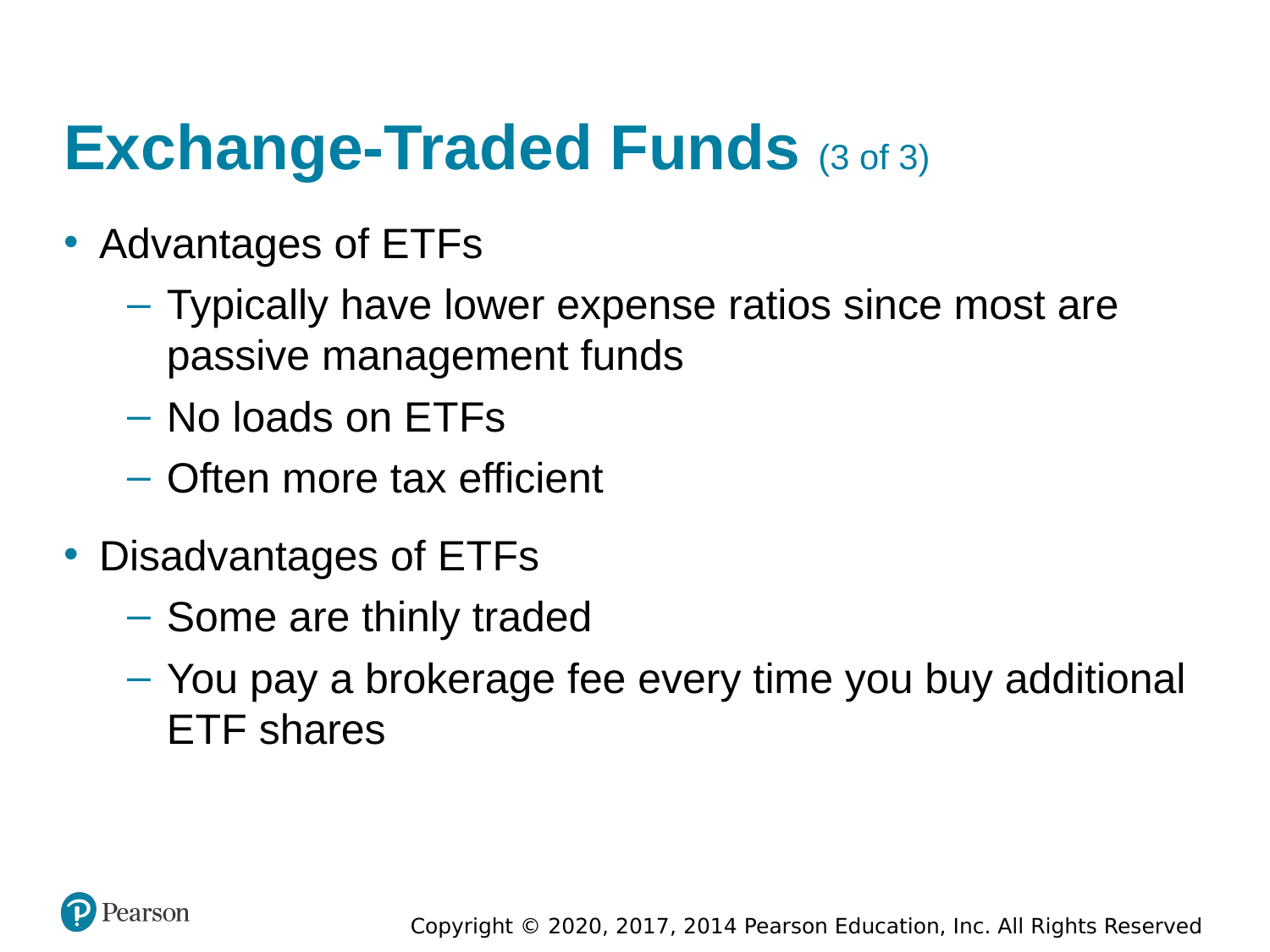

# Exchange-Traded Funds (3 of 3)
Advantages of E T Fs
Typically have lower expense ratios since most are passive management funds
No loads on E T Fs
Often more tax efficient
Disadvantages of E T Fs
Some are thinly traded
You pay a brokerage fee every time you buy additional E T F shares